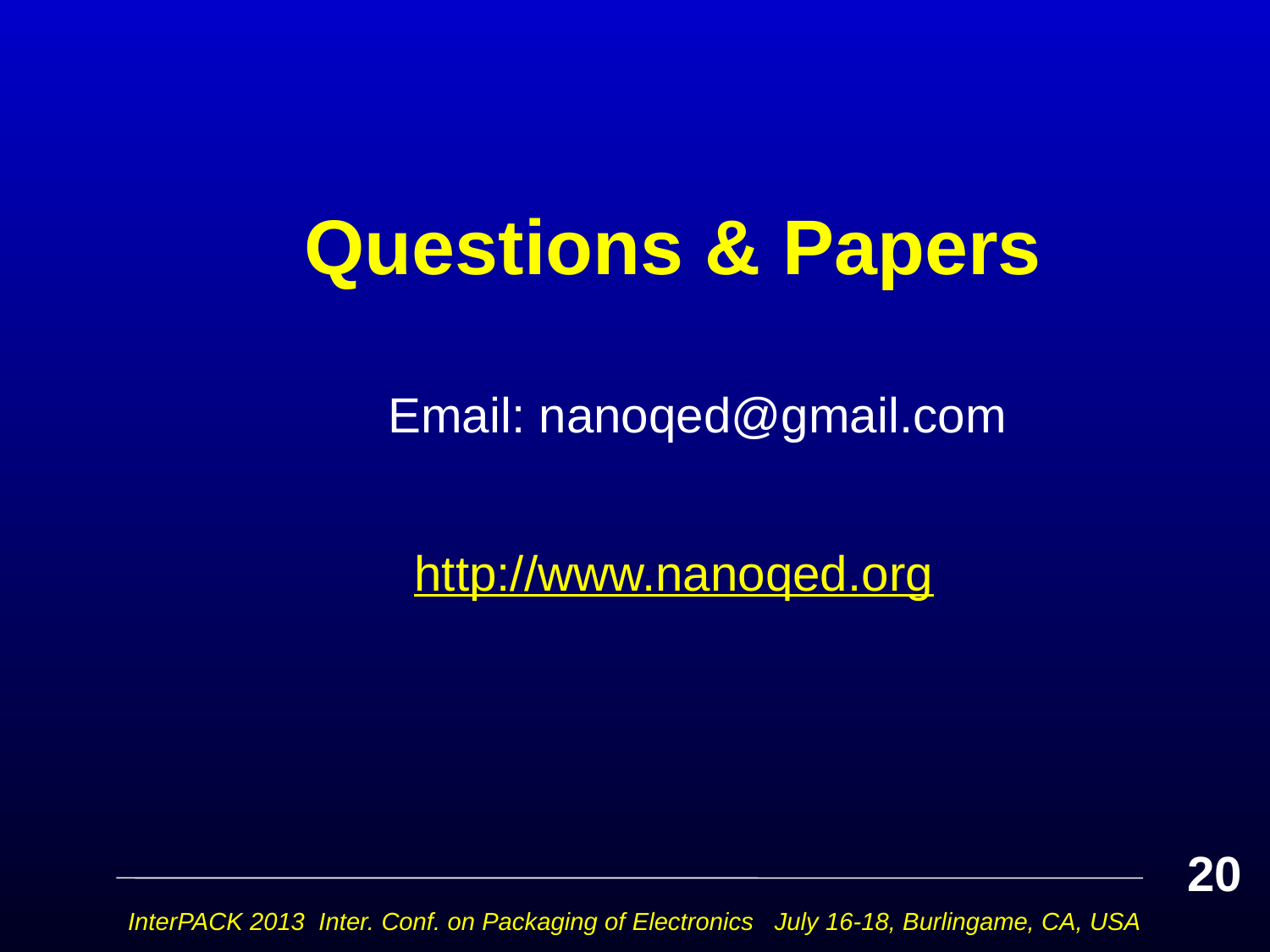

# Questions & Papers
        Email: nanoqed@gmail.com

     http://www.nanoqed.org

20
InterPACK 2013  Inter. Conf. on Packaging of Electronics   July 16-18, Burlingame, CA, USA